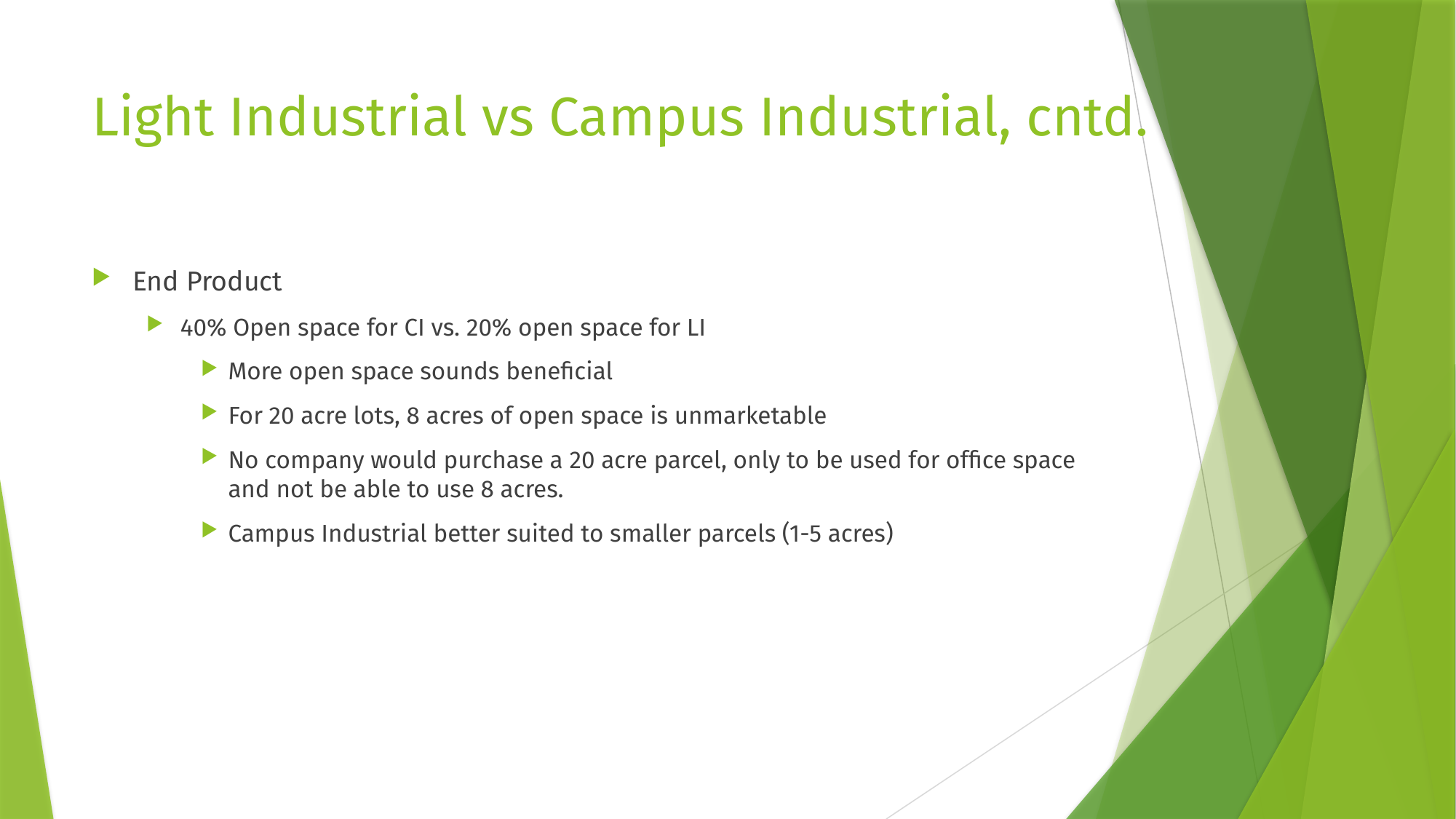

# Light Industrial vs Campus Industrial, cntd.
End Product
40% Open space for CI vs. 20% open space for LI
More open space sounds beneficial
For 20 acre lots, 8 acres of open space is unmarketable
No company would purchase a 20 acre parcel, only to be used for office space and not be able to use 8 acres.
Campus Industrial better suited to smaller parcels (1-5 acres)